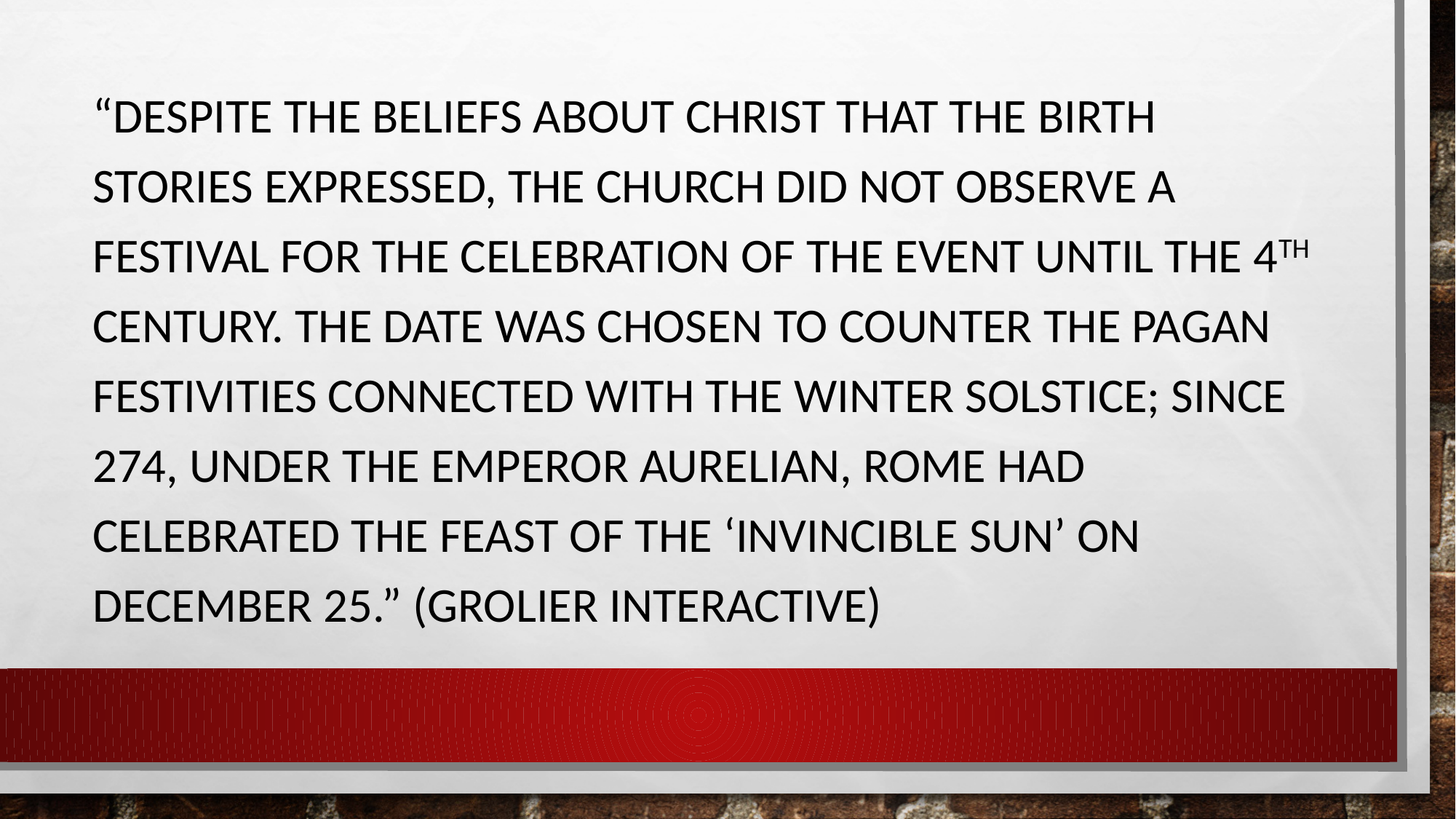

“Despite the beliefs about Christ that the birth stories expressed, the church did not observe a festival for the celebration of the event until the 4th century. The date was chosen to counter the pagan festivities connected with the winter solstice; since 274, under the emperor Aurelian, Rome had celebrated the feast of the ‘Invincible Sun’ on December 25.” (Grolier Interactive)